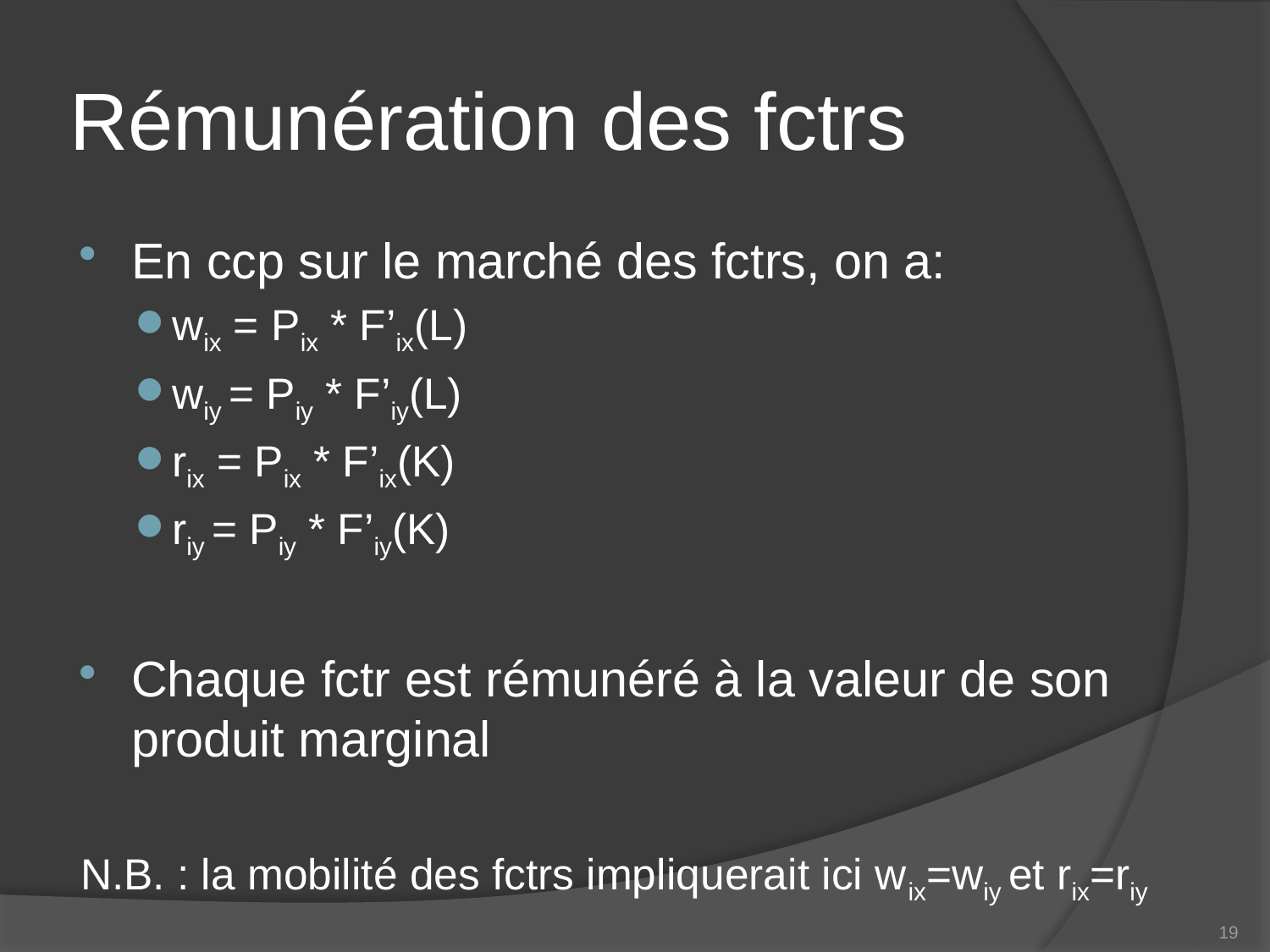

# Rémunération des fctrs
En ccp sur le marché des fctrs, on a:
wix = Pix * F’ix(L)
wiy = Piy * F’iy(L)
rix = Pix * F’ix(K)
riy = Piy * F’iy(K)

Chaque fctr est rémunéré à la valeur de son produit marginal

N.B. : la mobilité des fctrs impliquerait ici wix=wiy et rix=riy

19